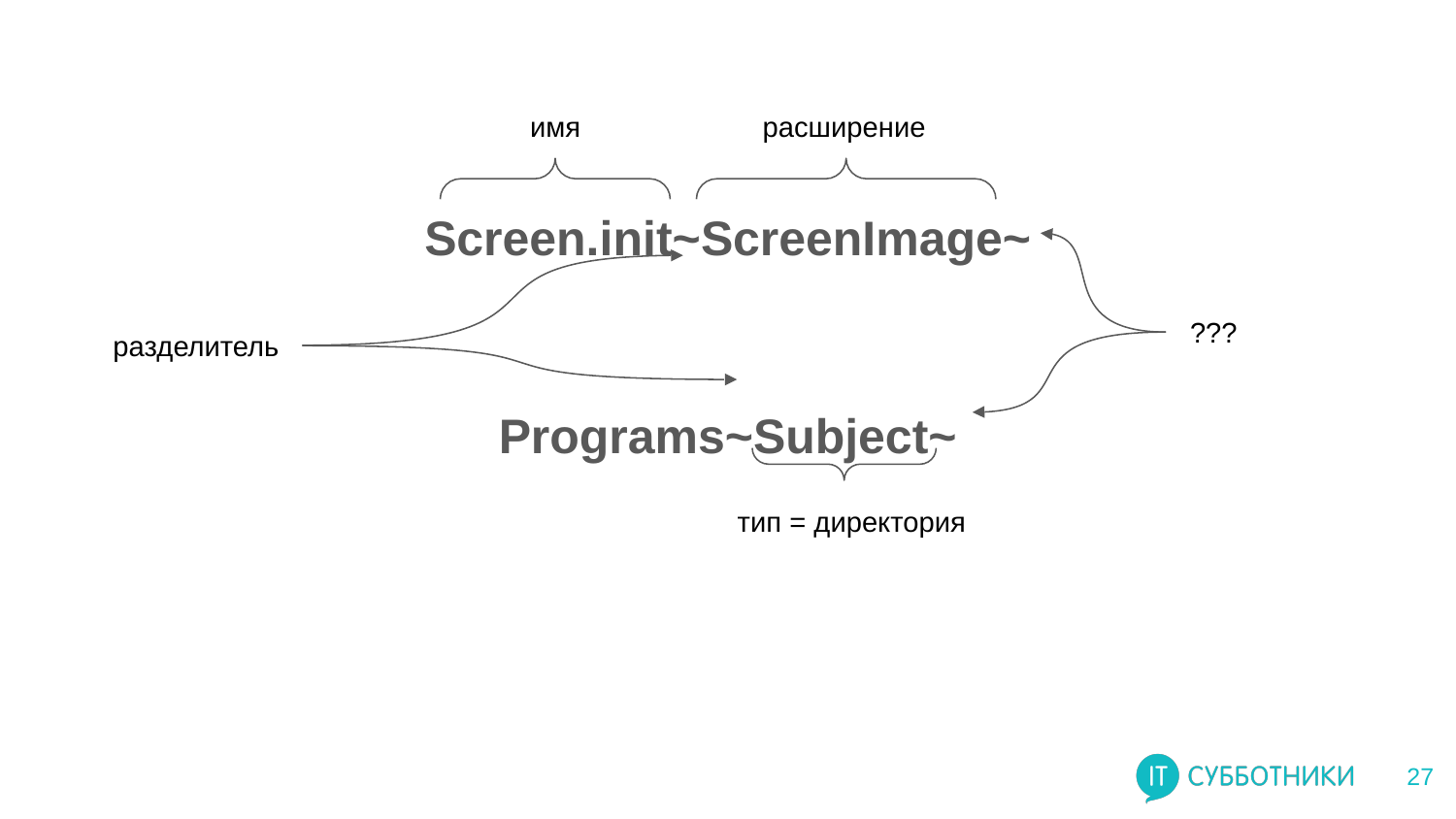

имя
расширение
Screen.init~ScreenImage~

Programs~Subject~
???
разделитель

тип = директория
27